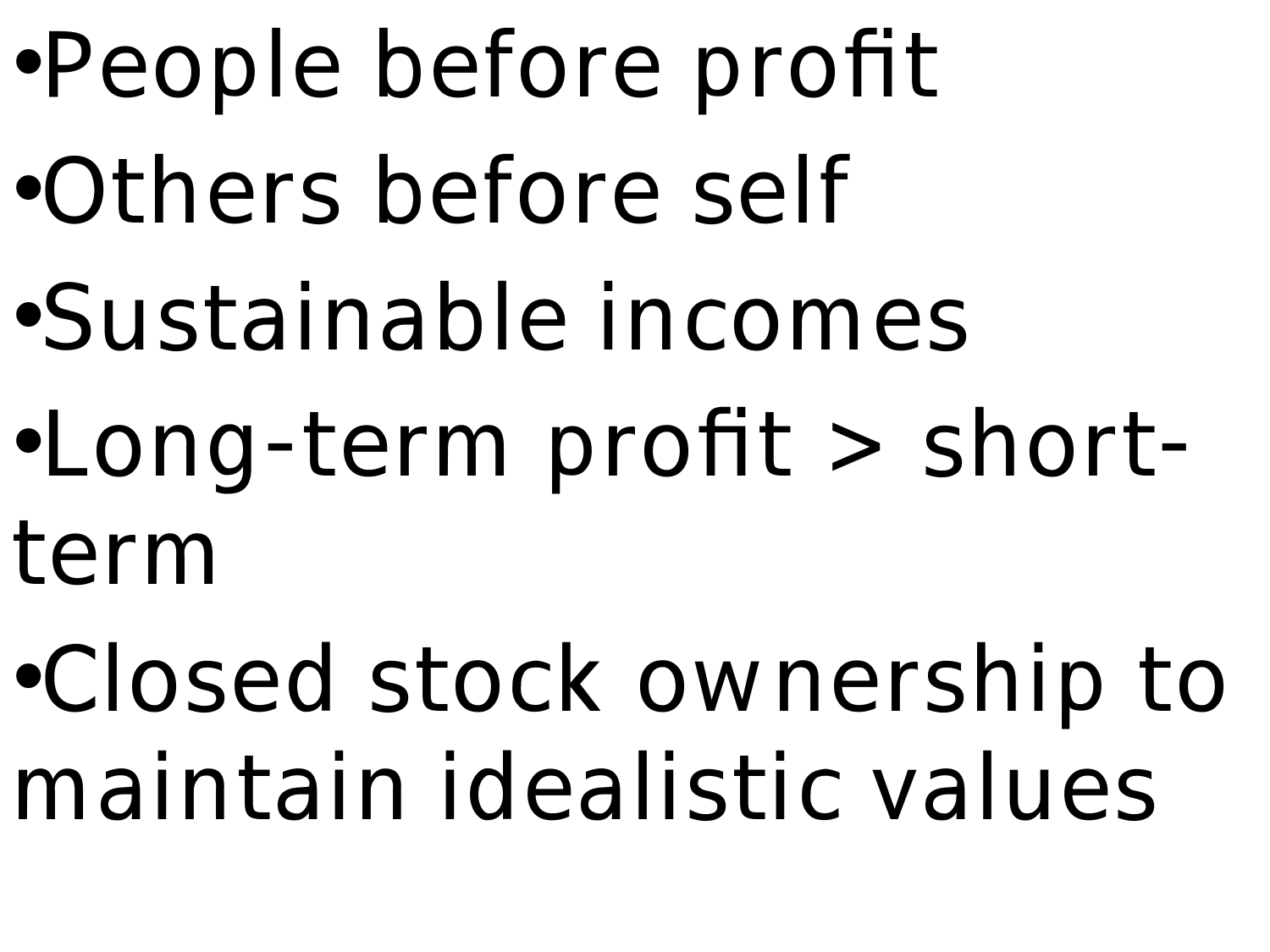

People before profit
Others before self
Sustainable incomes
Long-term profit > short-term
Closed stock ownership to maintain idealistic values